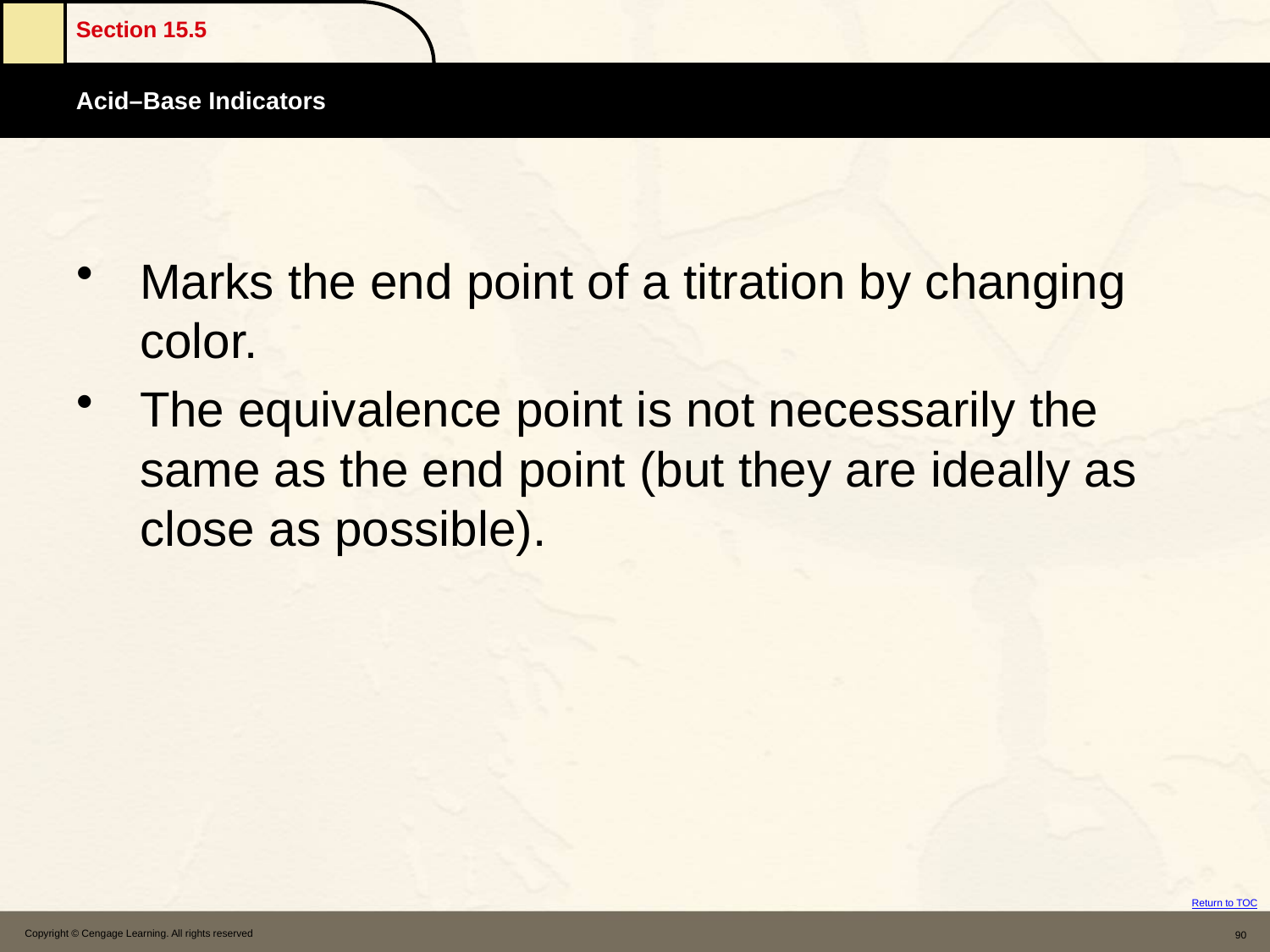

Marks the end point of a titration by changing color.
The equivalence point is not necessarily the same as the end point (but they are ideally as close as possible).

Copyright © Cengage Learning. All rights reserved
90